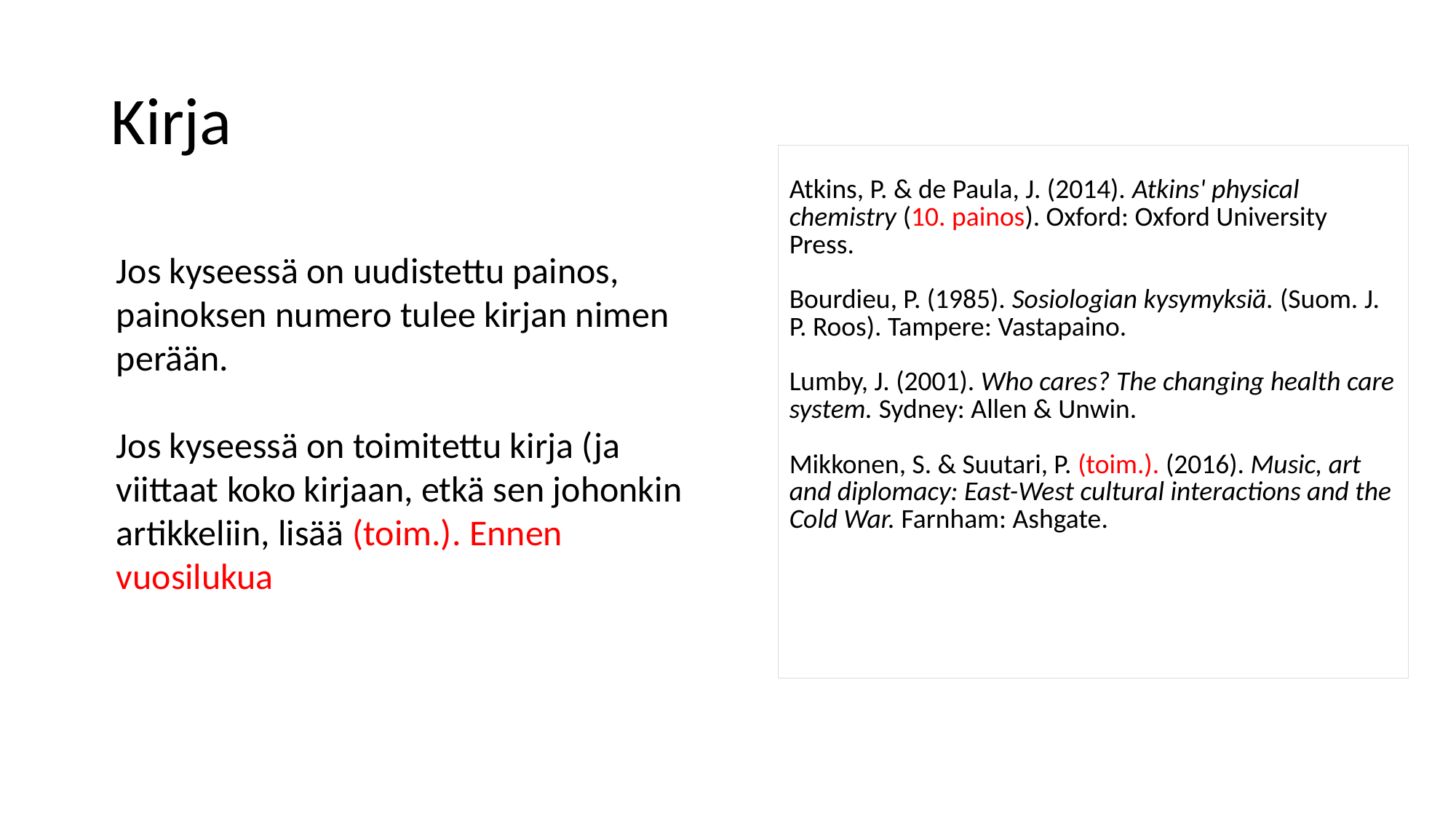

# Kirja
| Atkins, P. & de Paula, J. (2014). Atkins' physical chemistry (10. painos). Oxford: Oxford University Press. Bourdieu, P. (1985). Sosiologian kysymyksiä. (Suom. J. P. Roos). Tampere: Vastapaino. Lumby, J. (2001). Who cares? The changing health care system. Sydney: Allen & Unwin. Mikkonen, S. & Suutari, P. (toim.). (2016). Music, art and diplomacy: East-West cultural interactions and the Cold War. Farnham: Ashgate. |
| --- |
Jos kyseessä on uudistettu painos, painoksen numero tulee kirjan nimen perään.

Jos kyseessä on toimitettu kirja (ja viittaat koko kirjaan, etkä sen johonkin artikkeliin, lisää (toim.). Ennen vuosilukua